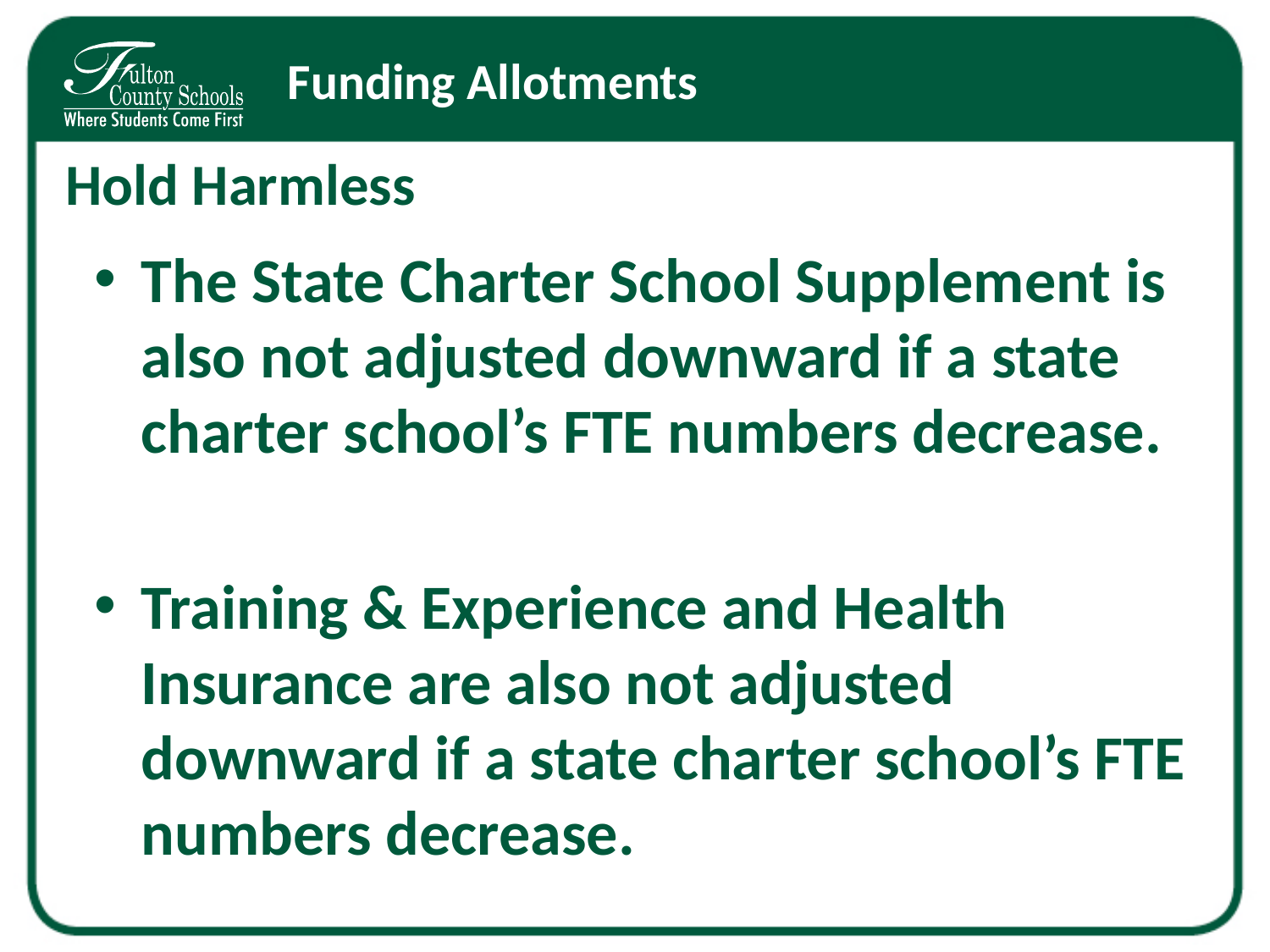

# Funding Allotments
Hold Harmless
The State Charter School Supplement is also not adjusted downward if a state charter school’s FTE numbers decrease.

Training & Experience and Health Insurance are also not adjusted downward if a state charter school’s FTE numbers decrease.